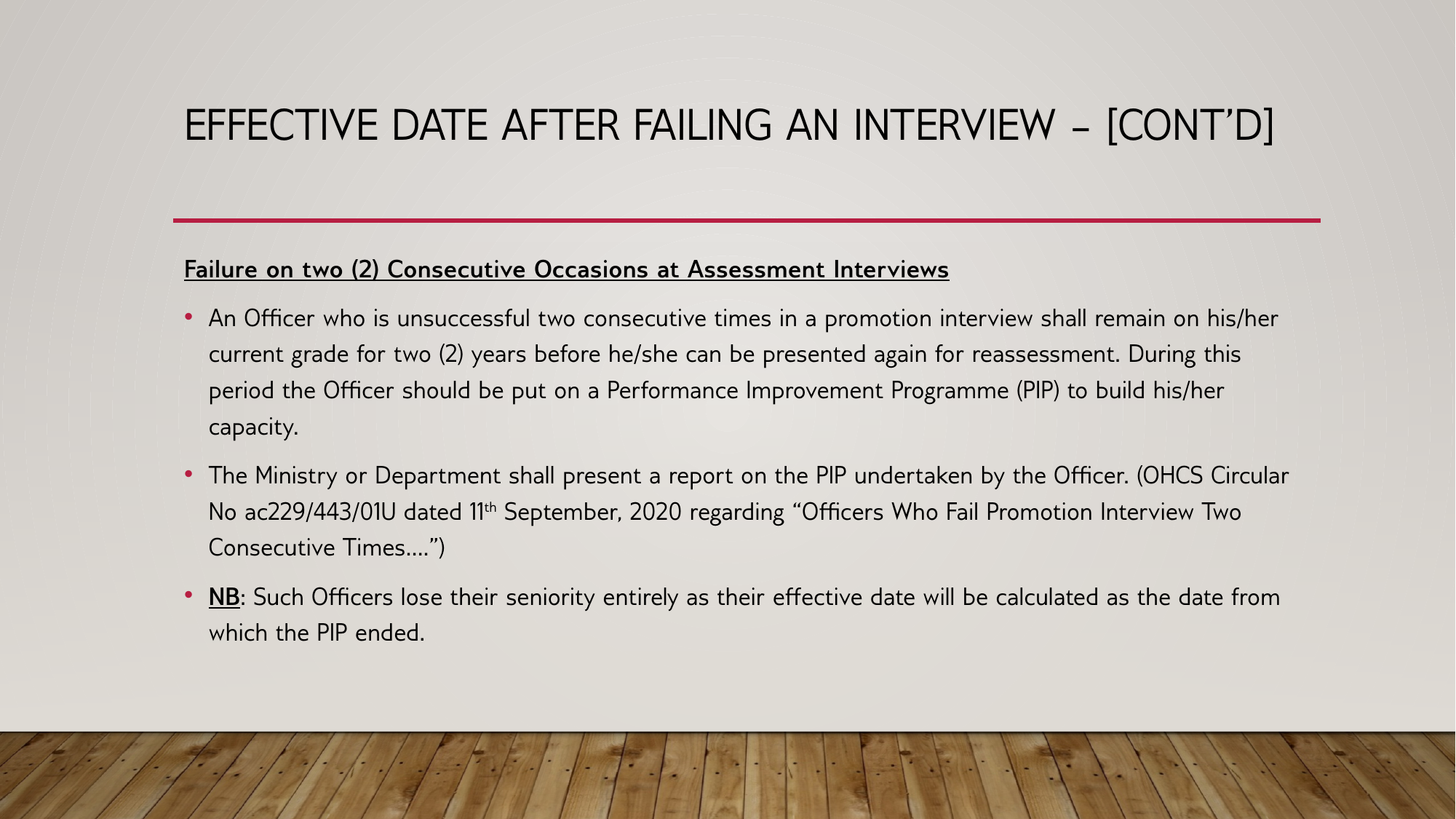

# EFFECTIVE DATE AFTER FAILING AN INTERVIEW – [cont’d]
Failure on two (2) Consecutive Occasions at Assessment Interviews
An Officer who is unsuccessful two consecutive times in a promotion interview shall remain on his/her current grade for two (2) years before he/she can be presented again for reassessment. During this period the Officer should be put on a Performance Improvement Programme (PIP) to build his/her capacity.
The Ministry or Department shall present a report on the PIP undertaken by the Officer. (OHCS Circular No ac229/443/01U dated 11th September, 2020 regarding “Officers Who Fail Promotion Interview Two Consecutive Times….”)
NB: Such Officers lose their seniority entirely as their effective date will be calculated as the date from which the PIP ended.